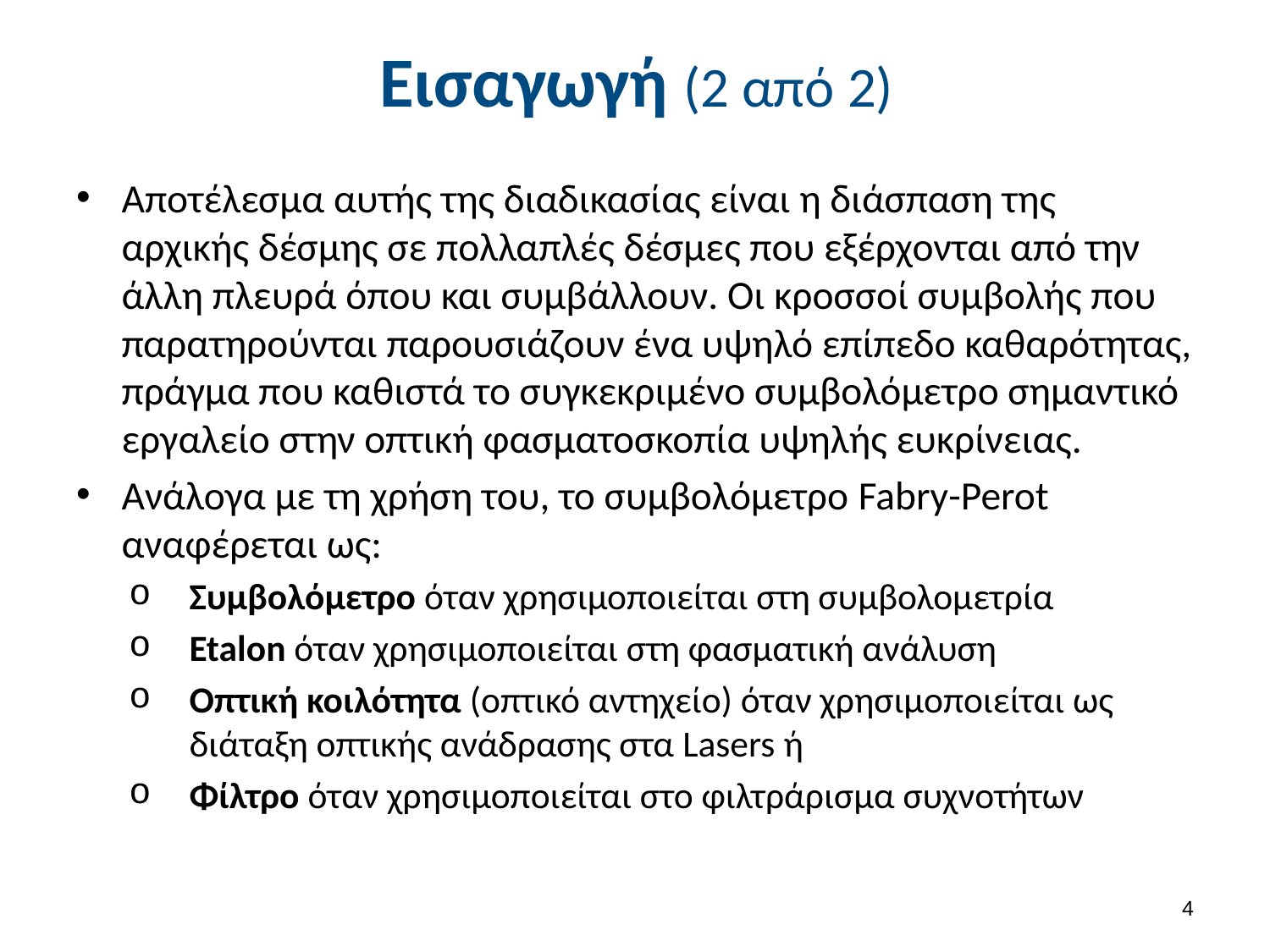

# Εισαγωγή (2 από 2)
Αποτέλεσμα αυτής της διαδικασίας είναι η διάσπαση της αρχικής δέσμης σε πολλαπλές δέσμες που εξέρχονται από την άλλη πλευρά όπου και συμβάλλουν. Οι κροσσοί συμβολής που παρατηρούνται παρουσιάζουν ένα υψηλό επίπεδο καθαρότητας, πράγμα που καθιστά το συγκεκριμένο συμβολόμετρο σημαντικό εργαλείο στην οπτική φασματοσκοπία υψηλής ευκρίνειας.
Ανάλογα με τη χρήση του, το συμβολόμετρο Fabry-Perot αναφέρεται ως:
Συμβολόμετρο όταν χρησιμοποιείται στη συμβολομετρία
Etalon όταν χρησιμοποιείται στη φασματική ανάλυση
Οπτική κοιλότητα (οπτικό αντηχείο) όταν χρησιμοποιείται ως διάταξη οπτικής ανάδρασης στα Lasers ή
Φίλτρο όταν χρησιμοποιείται στο φιλτράρισμα συχνοτήτων

4